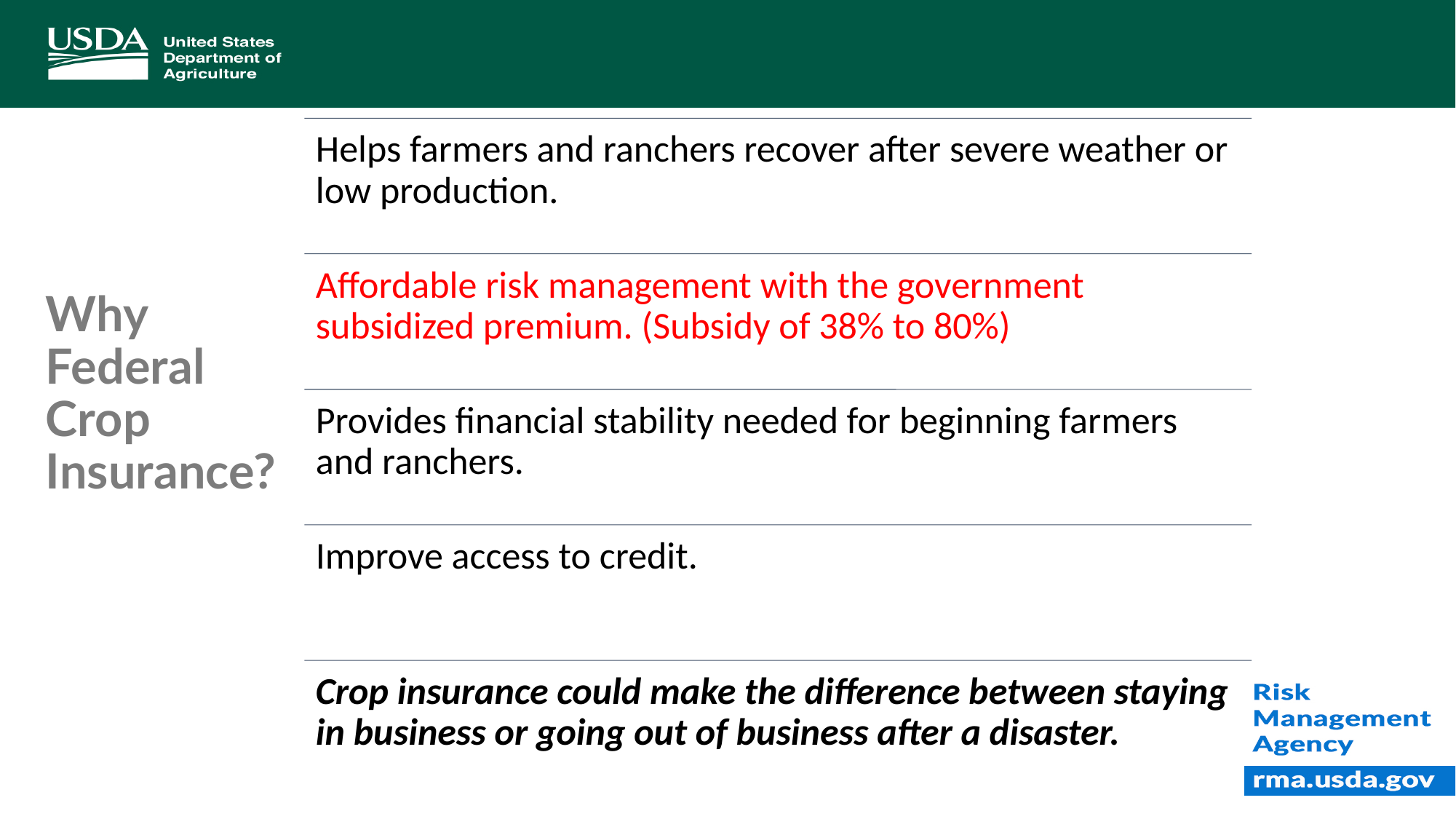

Helps farmers and ranchers recover after severe weather or low production.
Affordable risk management with the government subsidized premium. (Subsidy of 38% to 80%)
Provides financial stability needed for beginning farmers and ranchers.
Improve access to credit.
Crop insurance could make the difference between staying in business or going out of business after a disaster.
# Why Federal Crop Insurance?